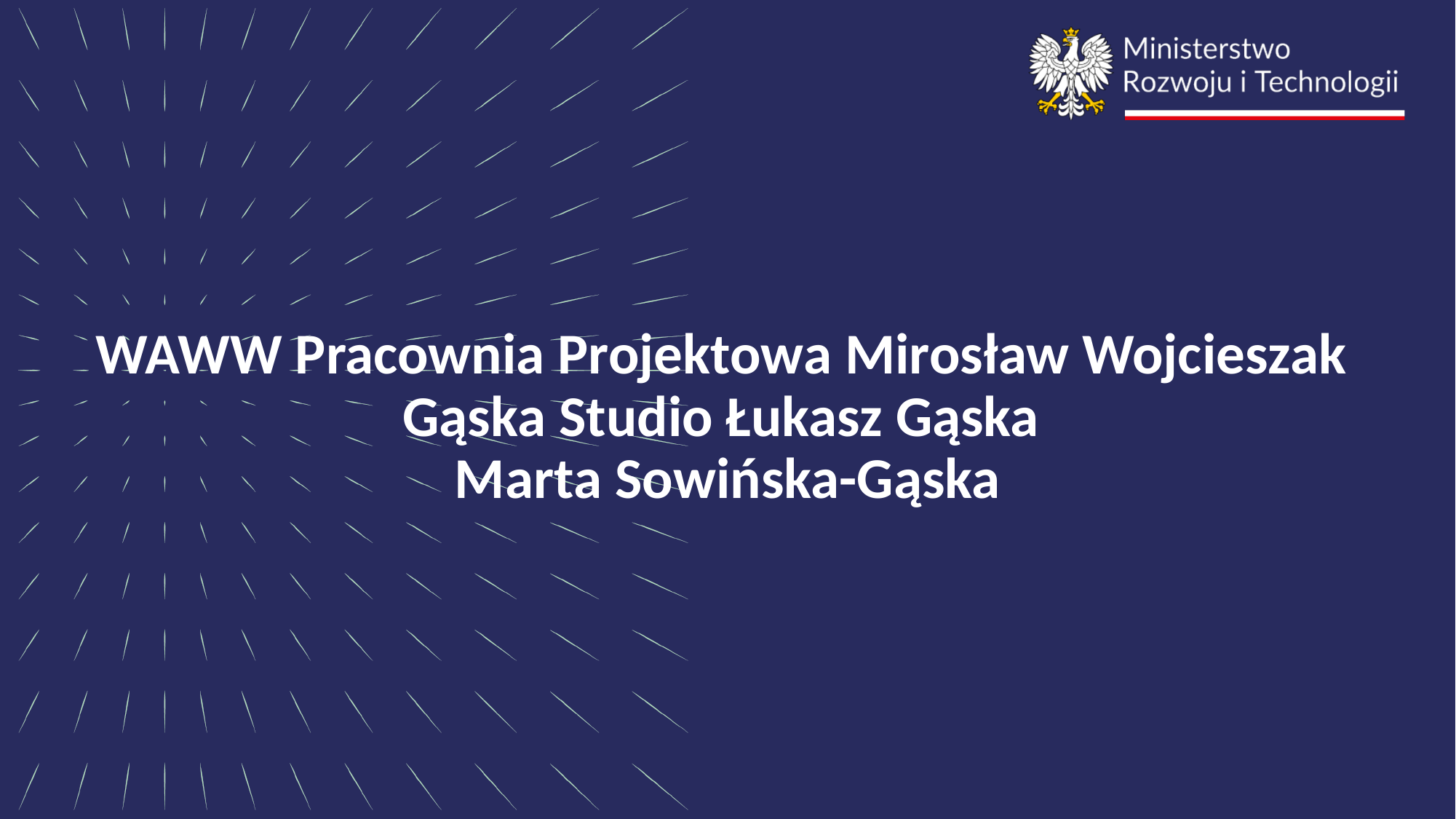

# WAWW Pracownia Projektowa Mirosław Wojcieszak Gąska Studio Łukasz Gąska Marta Sowińska-Gąska